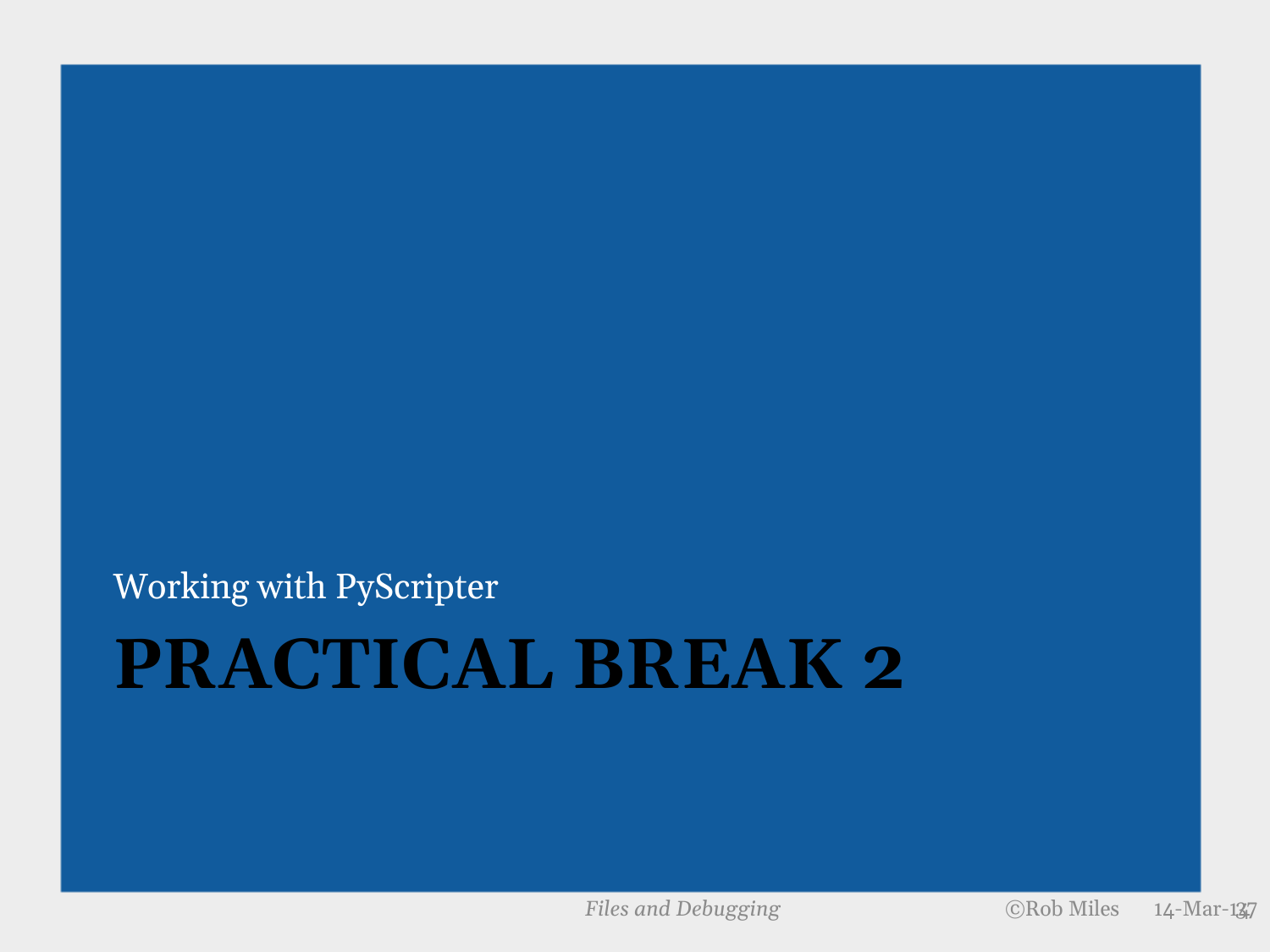

Working with PyScripter
# Practical Break 2
Files and Debugging
14-Mar-14
37